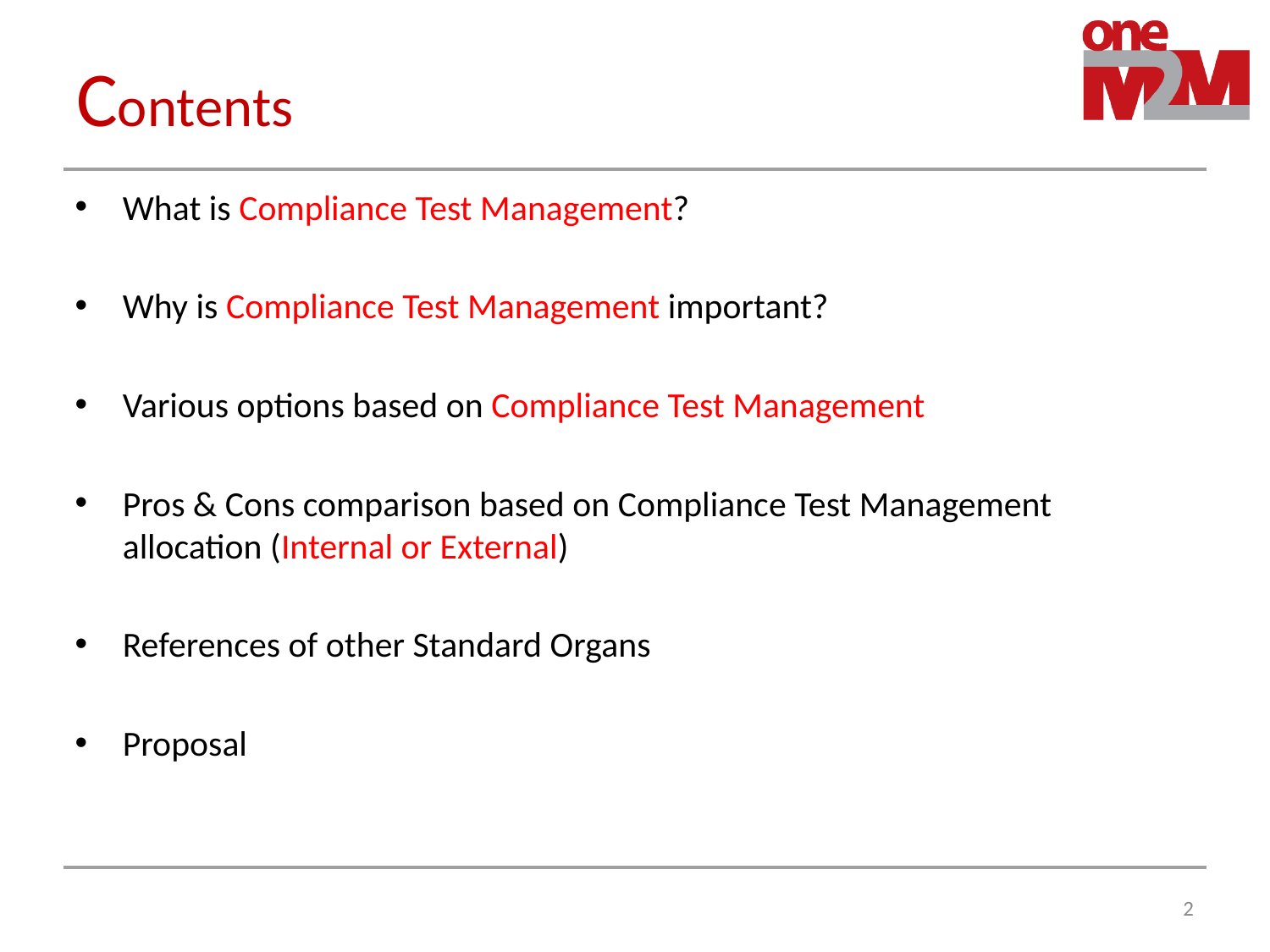

# Contents
What is Compliance Test Management?

Why is Compliance Test Management important?

Various options based on Compliance Test Management

Pros & Cons comparison based on Compliance Test Management allocation (Internal or External)

References of other Standard Organs

Proposal

2